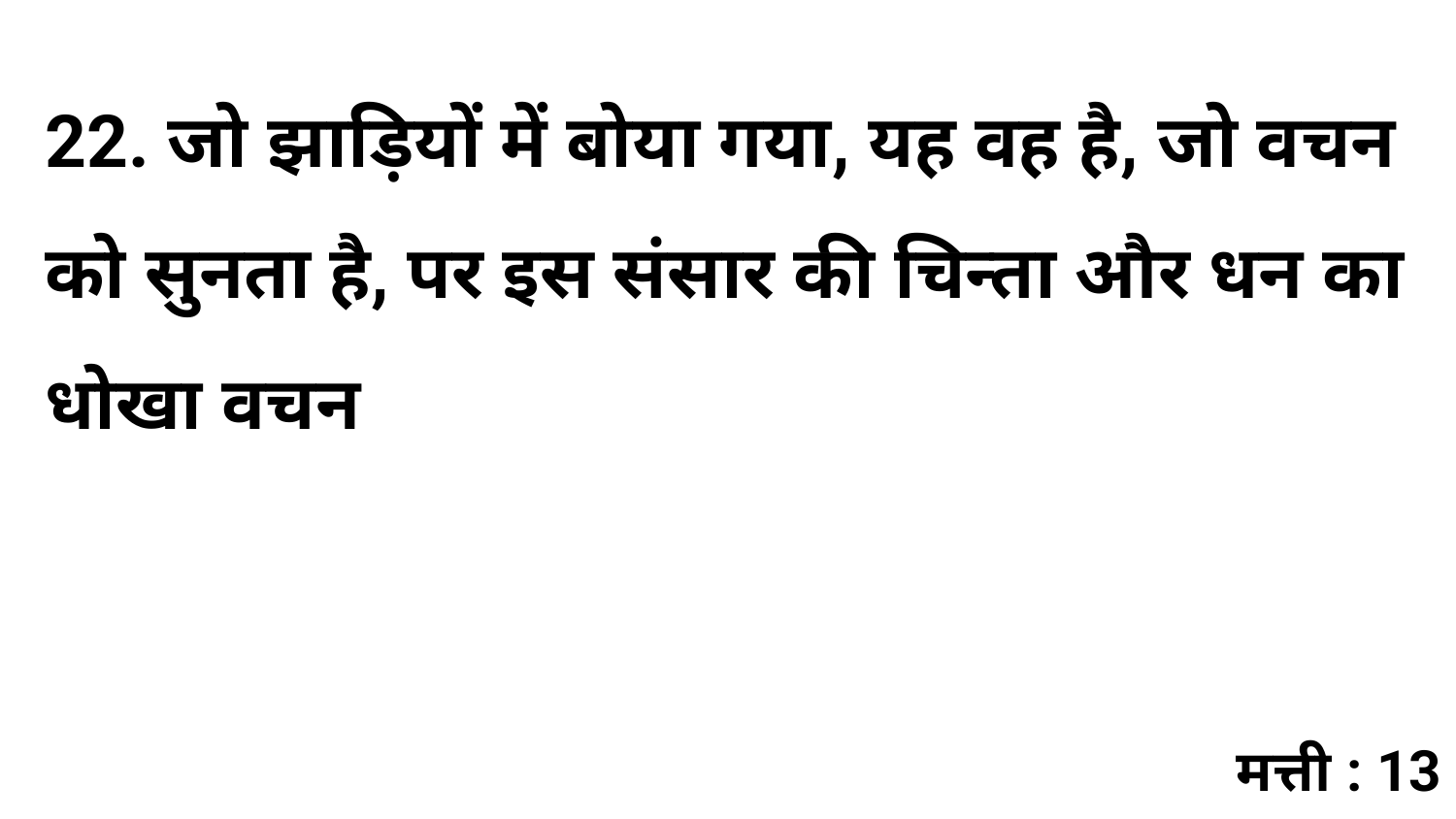

22. जो झाड़ियों में बोया गया, यह वह है, जो वचन को सुनता है, पर इस संसार की चिन्ता और धन का धोखा वचन
मत्ती : 13